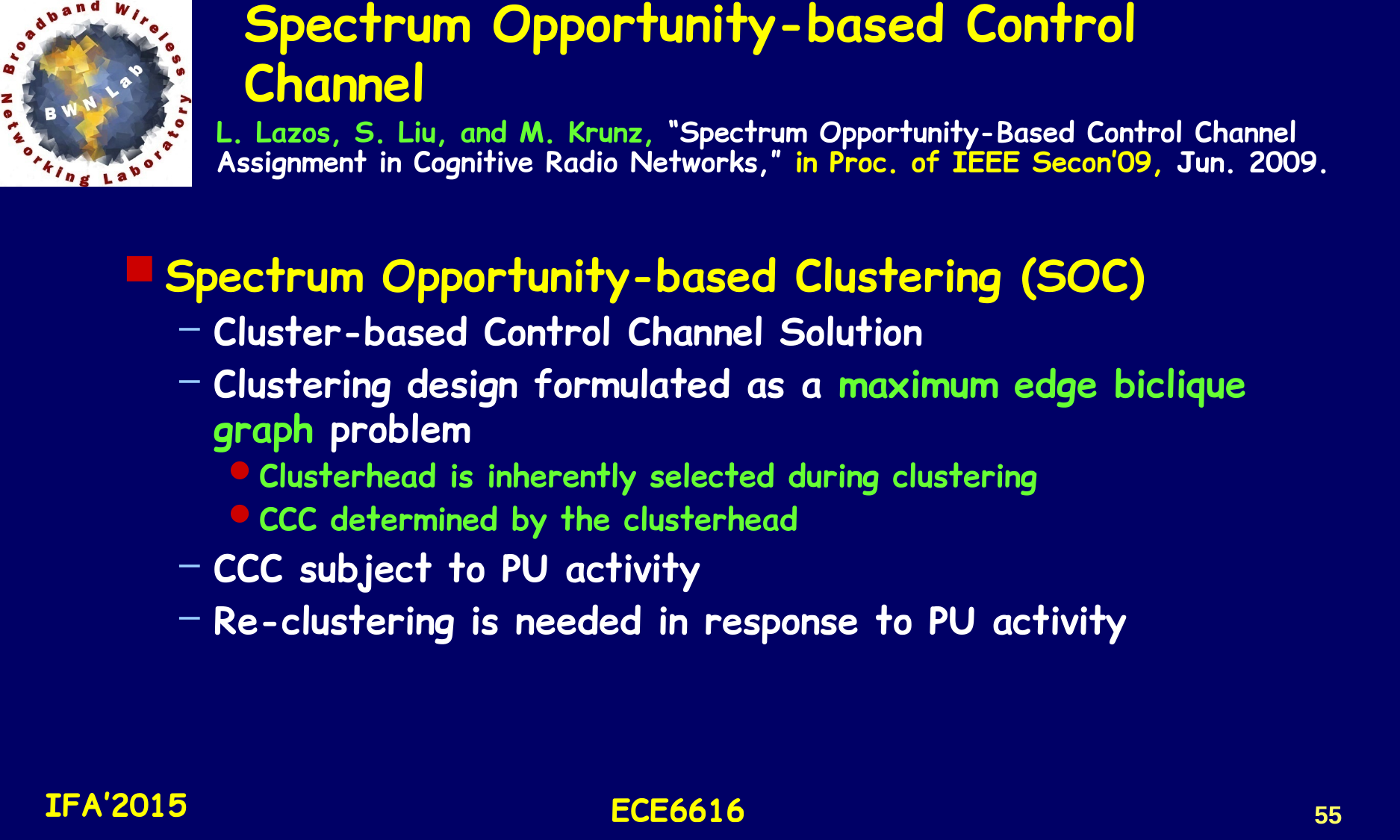

# Spectrum Opportunity-based Control Channel
L. Lazos, S. Liu, and M. Krunz, “Spectrum Opportunity-Based Control Channel Assignment in Cognitive Radio Networks,” in Proc. of IEEE Secon’09, Jun. 2009.
Spectrum Opportunity-based Clustering (SOC)
Cluster-based Control Channel Solution
Clustering design formulated as a maximum edge biclique graph problem
Clusterhead is inherently selected during clustering
CCC determined by the clusterhead
CCC subject to PU activity
Re-clustering is needed in response to PU activity

55